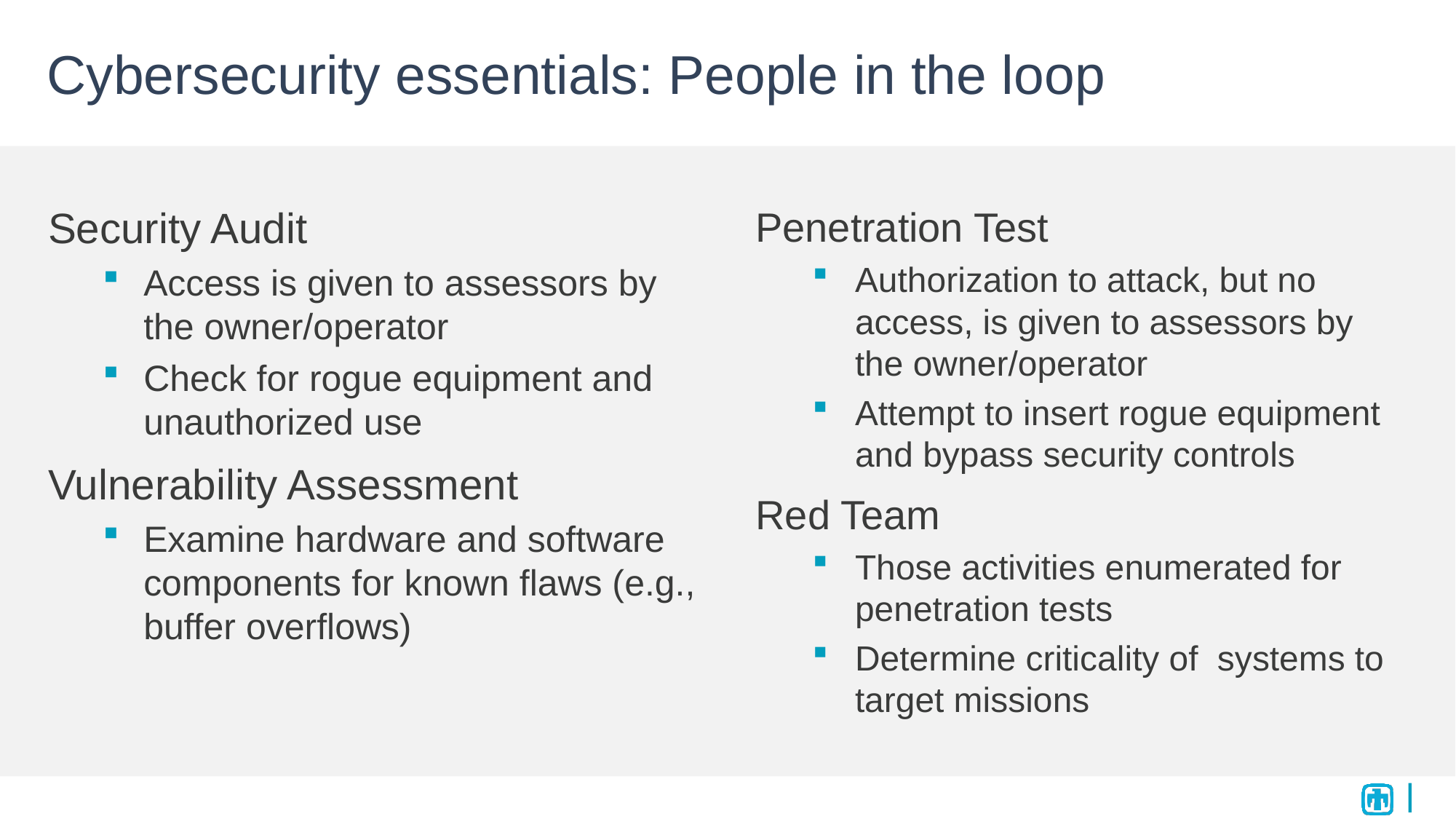

# Cybersecurity essentials: People in the loop
Security Audit
Access is given to assessors by the owner/operator
Check for rogue equipment and unauthorized use
Vulnerability Assessment
Examine hardware and software components for known flaws (e.g., buffer overflows)

Penetration Test
Authorization to attack, but no access, is given to assessors by the owner/operator
Attempt to insert rogue equipment and bypass security controls
Red Team
Those activities enumerated for penetration tests
Determine criticality of  systems to target missions